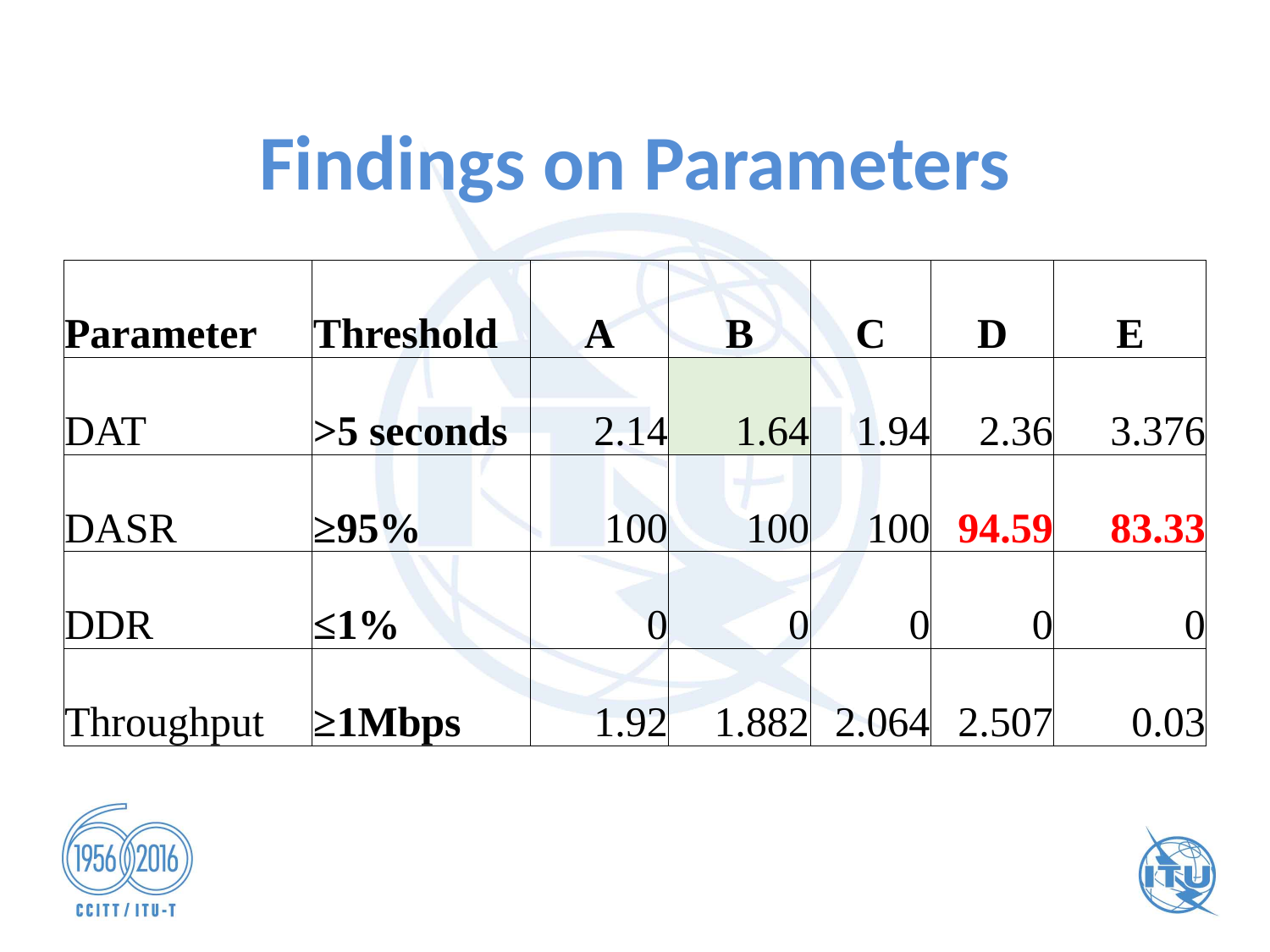

# Findings on Parameters
| Parameter | Threshold | A | B | C | D | E |
| --- | --- | --- | --- | --- | --- | --- |
| DAT | >5 seconds | 2.14 | 1.64 | 1.94 | 2.36 | 3.376 |
| DASR | ≥95% | 100 | 100 | 100 | 94.59 | 83.33 |
| DDR | ≤1% | 0 | 0 | 0 | 0 | 0 |
| Throughput | ≥1Mbps | 1.92 | 1.882 | 2.064 | 2.507 | 0.03 |